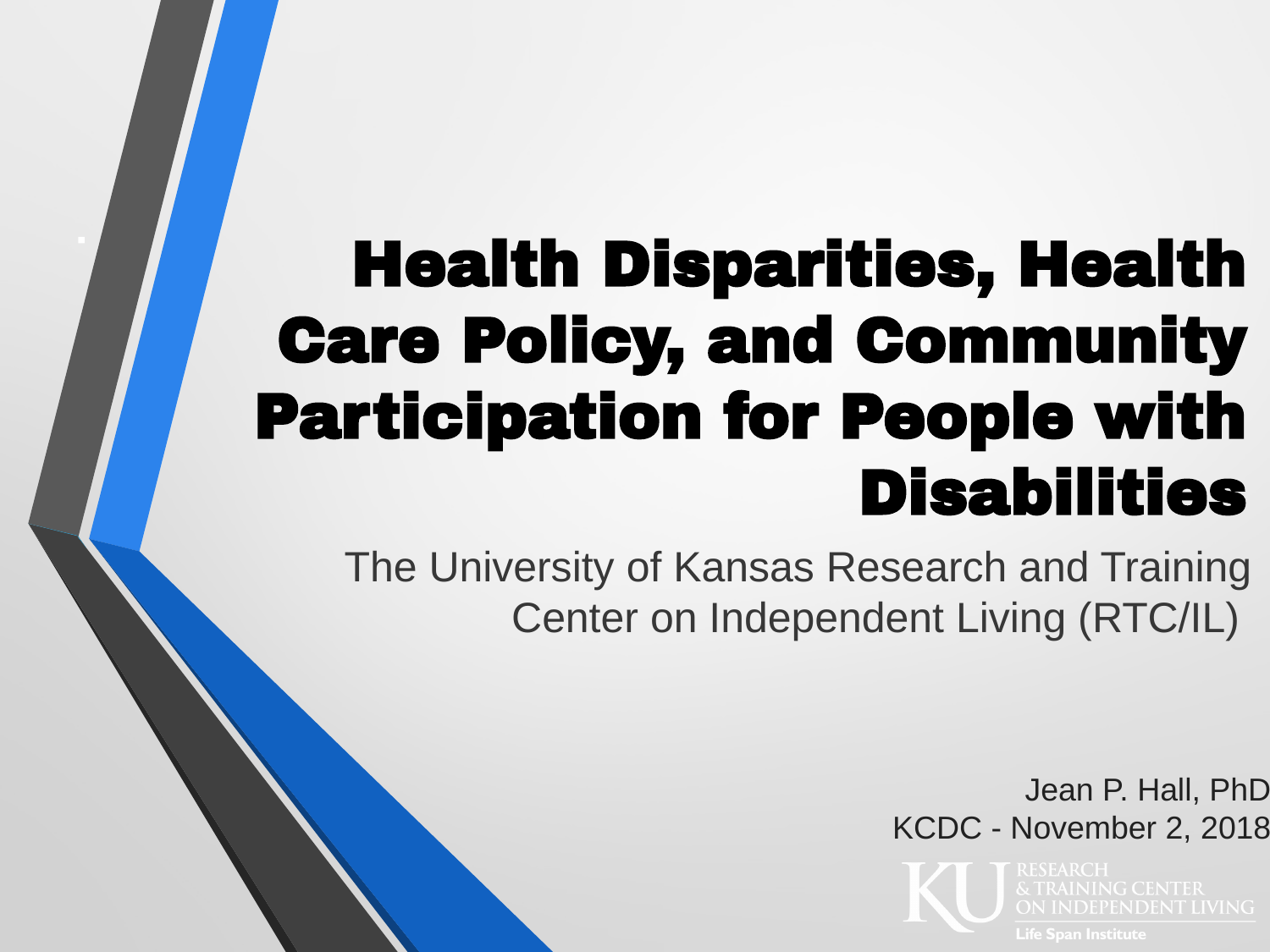

# Health Disparities, Health Care Policy, and Community Participation for People with Disabilities

The University of Kansas Research and Training Center on Independent Living (RTC/IL)
Jean P. Hall, PhD
KCDC - November 2, 2018